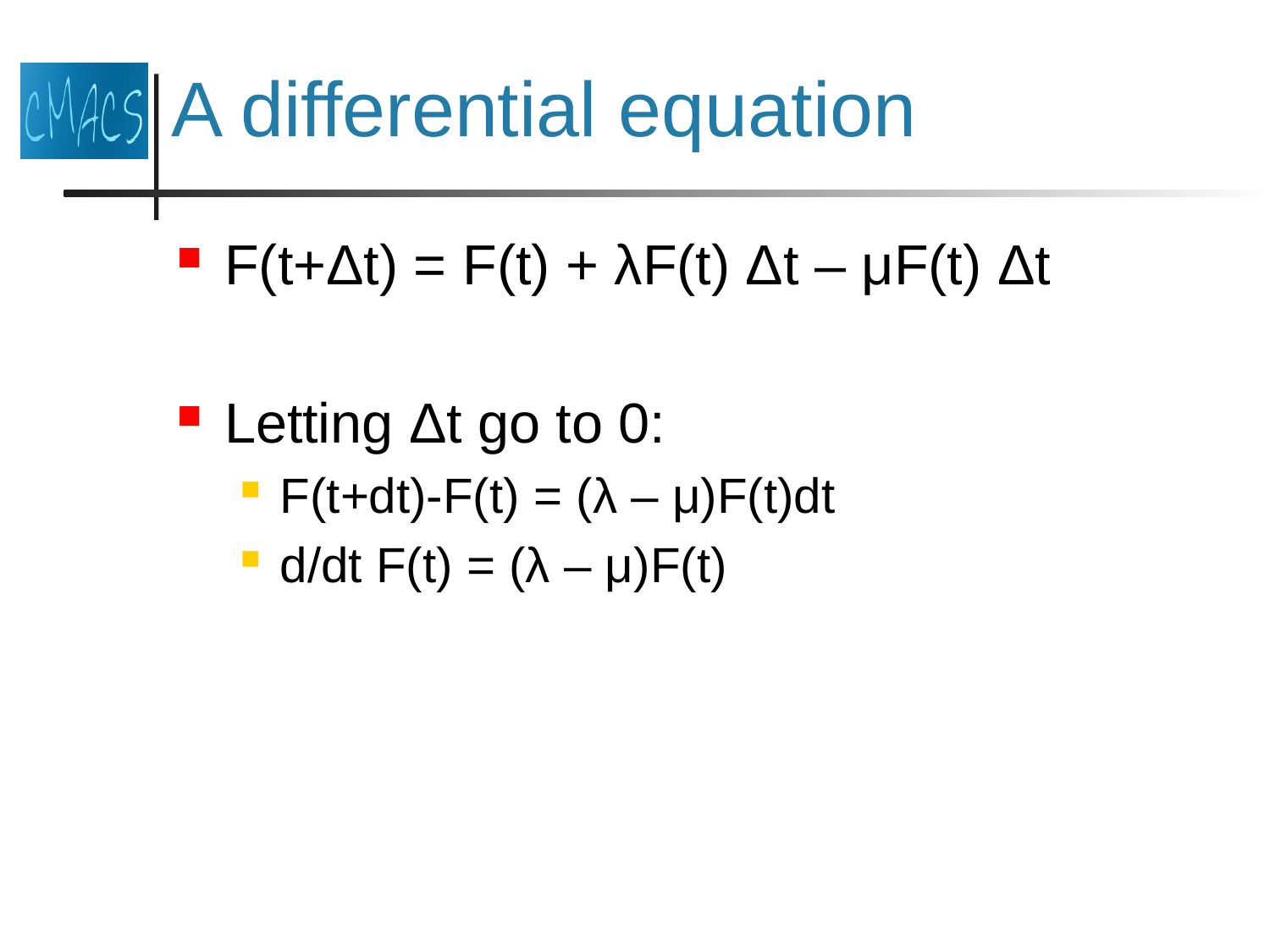

# A differential equation
F(t+Δt) = F(t) + λF(t) Δt – μF(t) Δt

Letting Δt go to 0:
F(t+dt)-F(t) = (λ – μ)F(t)dt
d/dt F(t) = (λ – μ)F(t)